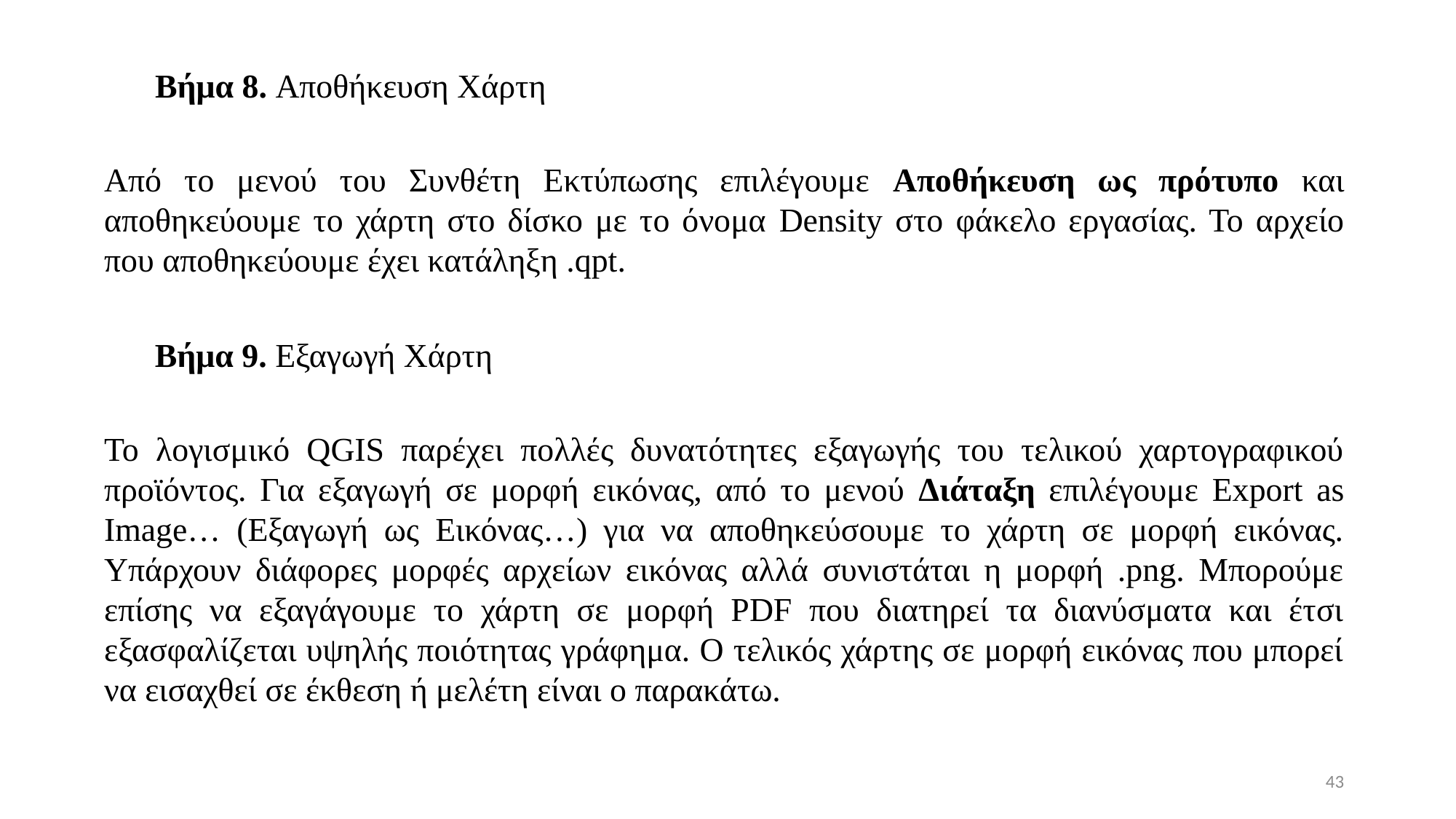

Βήμα 8. Αποθήκευση Χάρτη
Από το μενού του Συνθέτη Εκτύπωσης επιλέγουμε Αποθήκευση ως πρότυπο και αποθηκεύουμε το χάρτη στο δίσκο με το όνομα Density στο φάκελο εργασίας. Το αρχείο που αποθηκεύουμε έχει κατάληξη .qpt.
Βήμα 9. Εξαγωγή Χάρτη
Το λογισμικό QGIS παρέχει πολλές δυνατότητες εξαγωγής του τελικού χαρτογραφικού προϊόντος. Για εξαγωγή σε μορφή εικόνας, από το μενού Διάταξη επιλέγουμε Export as Image… (Εξαγωγή ως Εικόνας…) για να αποθηκεύσουμε το χάρτη σε μορφή εικόνας. Υπάρχουν διάφορες μορφές αρχείων εικόνας αλλά συνιστάται η μορφή .png. Μπορούμε επίσης να εξαγάγουμε το χάρτη σε μορφή PDF που διατηρεί τα διανύσματα και έτσι εξασφαλίζεται υψηλής ποιότητας γράφημα. Ο τελικός χάρτης σε μορφή εικόνας που μπορεί να εισαχθεί σε έκθεση ή μελέτη είναι ο παρακάτω.
43